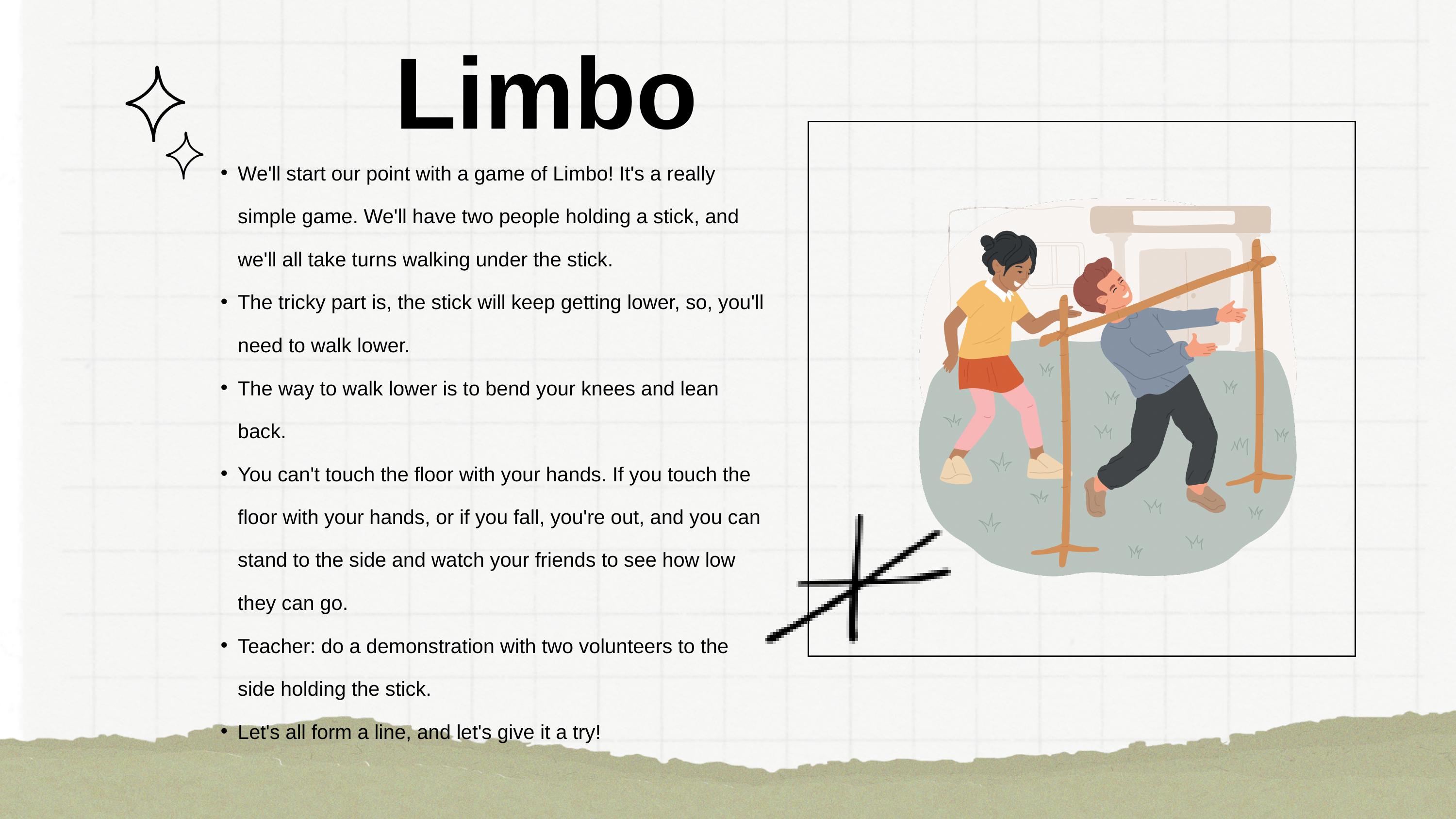

Limbo

We'll start our point with a game of Limbo! It's a really simple game. We'll have two people holding a stick, and we'll all take turns walking under the stick.
The tricky part is, the stick will keep getting lower, so, you'll need to walk lower.
The way to walk lower is to bend your knees and lean back.
You can't touch the floor with your hands. If you touch the floor with your hands, or if you fall, you're out, and you can stand to the side and watch your friends to see how low they can go.
Teacher: do a demonstration with two volunteers to the side holding the stick.
Let's all form a line, and let's give it a try!